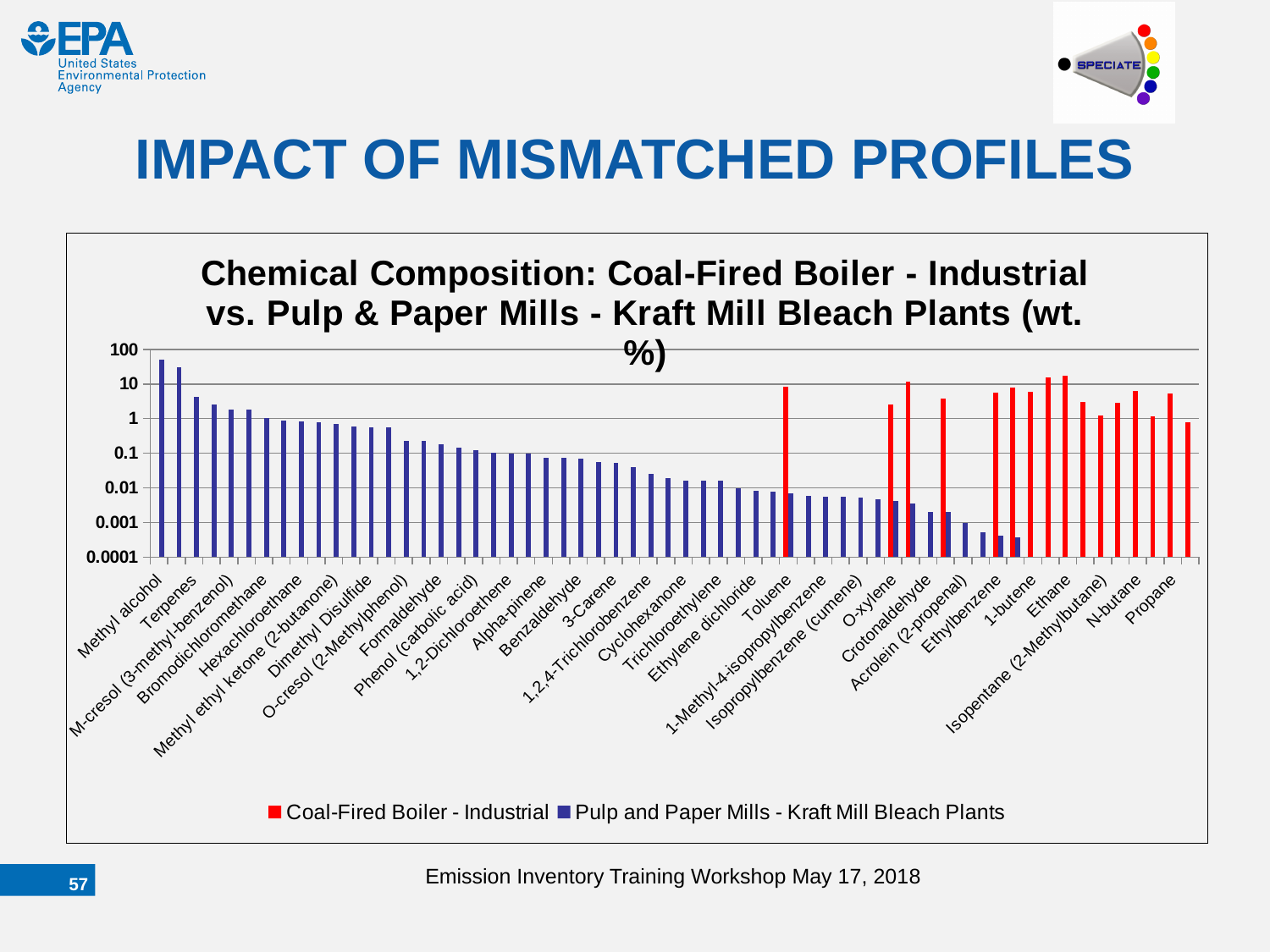

# IMPACT OF MISMATCHED PROFILES

### Chart: Chemical Composition: Coal-Fired Boiler - Industrial vs. Pulp & Paper Mills - Kraft Mill Bleach Plants (wt.%)

| Category | Coal-Fired Boiler - Industrial | Pulp and Paper Mills - Kraft Mill Bleach Plants |
|---|---|---|
| Methyl alcohol | None | 51.407525187759546 |
| Chloroform | None | 30.416119069424408 |
| Terpenes | None | 4.283960432313299 |
| Alpha-terpineol | None | 2.570376259387984 |
| M-cresol (3-methyl-benzenol) | None | 1.8421029858947209 |
| Acetone | None | 1.799263381571585 |
| Bromodichloromethane | None | 1.0709901080783242 |
| Acetaldehyde | None | 0.8996316907857934 |
| Hexachloroethane | None | 0.8139524821395266 |
| Methyl mercaptan | None | 0.7711128778163937 |
| Methyl ethyl ketone (2-butanone) | None | 0.6854336691701275 |
| Hexachlorocyclopentadiene | None | 0.5997544605238618 |
| Dimethyl Disulfide | None | 0.5569148562007302 |
| Dimethyl sulfide | None | 0.5569148562007302 |
| O-cresol (2-Methylphenol) | None | 0.2270499029126049 |
| Propionaldehyde | None | 0.22276594248029208 |
| Formaldehyde | None | 0.1842102985894728 |
| Ethyl alcohol | None | 0.14565465469865166 |
| Phenol (carbolic acid) | None | 0.11995089210477194 |
| Valeraldehyde | None | 0.10281505037551938 |
| 1,2-Dichloroethene | None | 0.09853108994320597 |
| Ethylene dibromide | None | 0.09853108994320597 |
| Alpha-pinene | None | 0.07282732734932634 |
| Styrene | None | 0.07282732734932634 |
| Benzaldehyde | None | 0.06854336691701278 |
| Isomers of xylene | None | 0.05569148562007285 |
| 3-Carene | None | 0.05140752518775955 |
| Perchloroethylene | None | 0.038984039934050994 |
| 1,2,4-Trichlorobenzene | None | 0.02570376259387989 |
| Dichloromethane (methylene chloride) | None | 0.019277821945409886 |
| Cyclohexanone | None | 0.015850653599559207 |
| Methyl isobutyl ketone | None | 0.015850653599559207 |
| Trichloroethylene | None | 0.015850653599559207 |
| Beta-pinene | None | 0.009853108994320611 |
| Ethylene dichloride | None | 0.008139524821395289 |
| Acetophenone | None | 0.007711128778163952 |
| Toluene | 8.39 | 0.006854336691701282 |
| 1,1,1-trichloroethane | None | 0.005997544605238636 |
| 1-Methyl-4-isopropylbenzene | None | 0.005569148562007287 |
| Chlorobenzene | None | 0.005569148562007287 |
| Isopropylbenzene (cumene) | None | 0.0051407525187759555 |
| 1,1,2-trichloroethane | None | 0.004712356475544649 |
| O-xylene | 2.6 | 0.004283960432313321 |
| M & p-xylene | 11.76 | 0.003470007950173772 |
| Crotonaldehyde | None | 0.00205630100751039 |
| Benzene | 3.7800000000000002 | 0.001970621798864117 |
| Acrolein (2-propenal) | None | 0.000985310899432063 |
| Isopropyl alcohol | None | 0.0005140752518775956 |
| Ethylbenzene | 5.67 | 0.00042839604323133236 |
| N-hexane | 7.8 | 0.00036842059717894475 |
| 1-butene | 6.09 | None |
| Acetylene | 15.43 | None |
| Ethane | 17.81 | None |
| Isobutane | 3.0 | None |
| Isopentane (2-Methylbutane) | 1.24 | None |
| Methylcyclopentane | 2.9 | None |
| N-butane | 6.38 | None |
| N-pentane | 1.1800000000000028 | None |
| Propane | 5.1999999999999975 | None |
| Propylene | 0.7700000000000012 | None |
Emission Inventory Training Workshop May 17, 2018
57